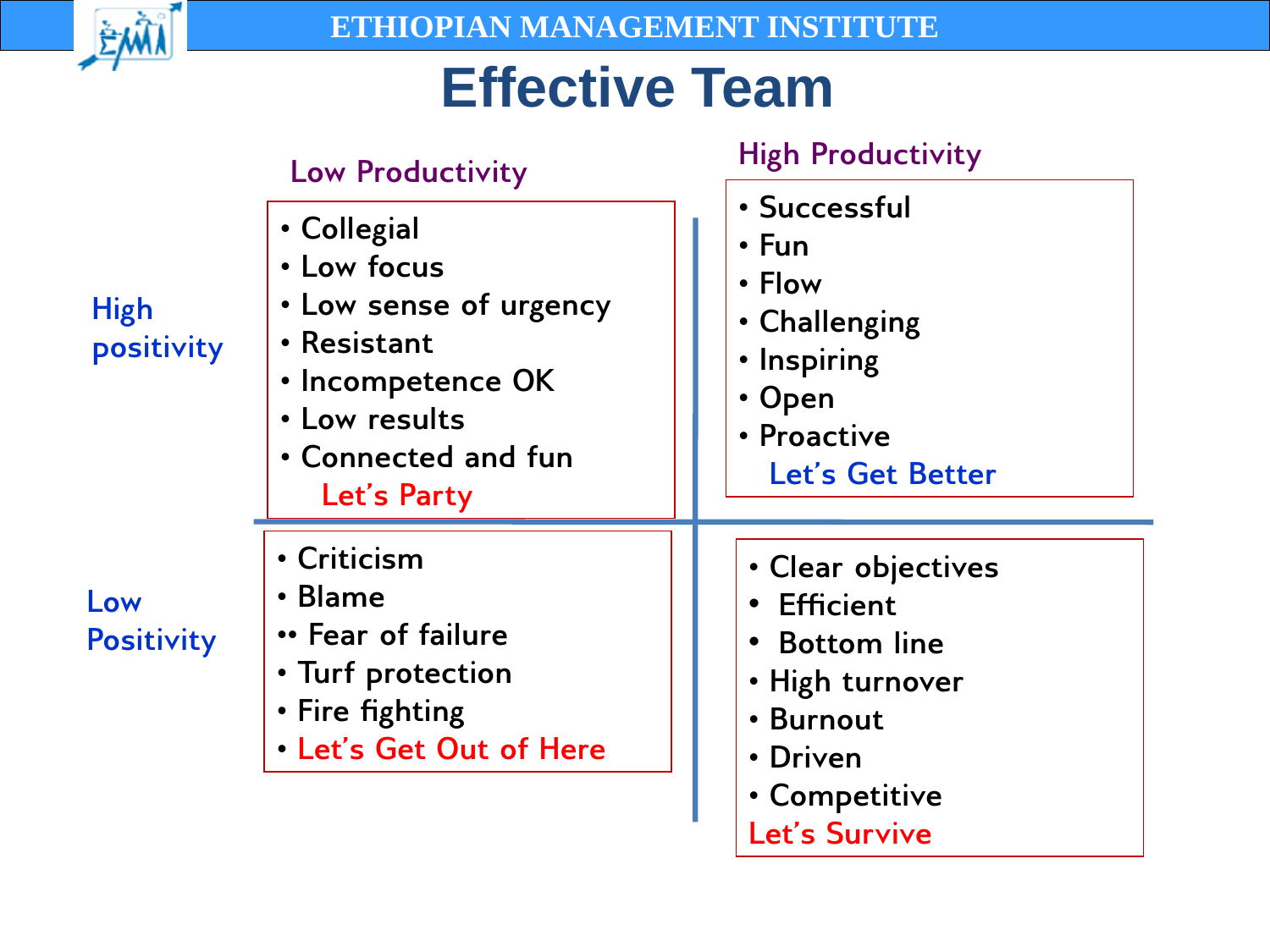

# Effective Team
High Productivity
Low Productivity
• Successful
• Fun
• Flow
• Challenging
• Inspiring
• Open
• Proactive
   Let’s Get Better
• Collegial
• Low focus
• Low sense of urgency
• Resistant
• Incompetence OK
• Low results
• Connected and fun
    Let’s Party
High positivity
• Criticism
• Blame
•• Fear of failure
• Turf protection
• Fire fighting
• Let’s Get Out of Here
• Clear objectives
Efficient
Bottom line
• High turnover
• Burnout
• Driven
• Competitive
Let’s Survive
Low Positivity